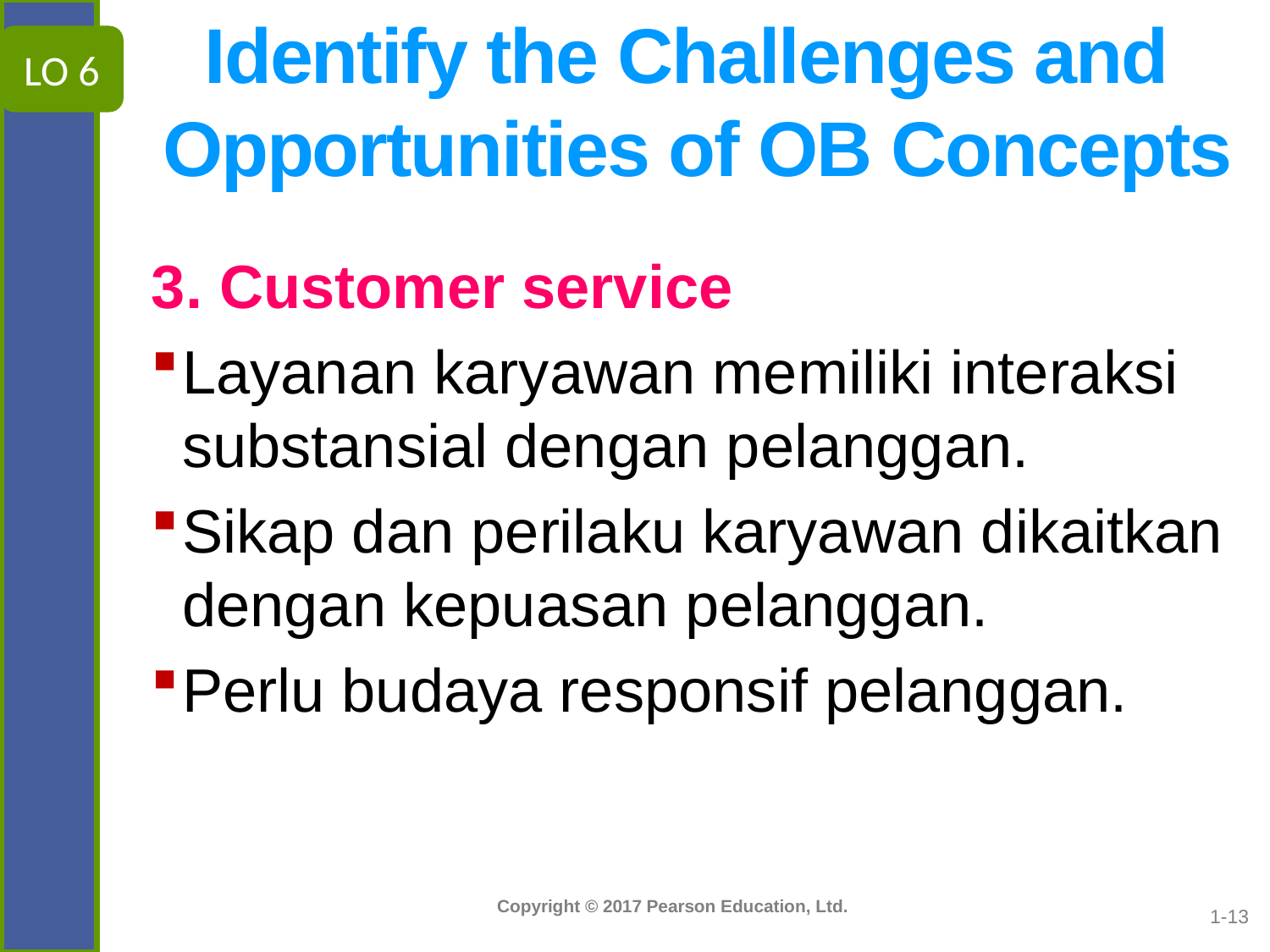

# Identify the Challenges and Opportunities of OB Concepts
LO 6
3. Customer service
Layanan karyawan memiliki interaksi substansial dengan pelanggan.
Sikap dan perilaku karyawan dikaitkan dengan kepuasan pelanggan.
Perlu budaya responsif pelanggan.
1-13